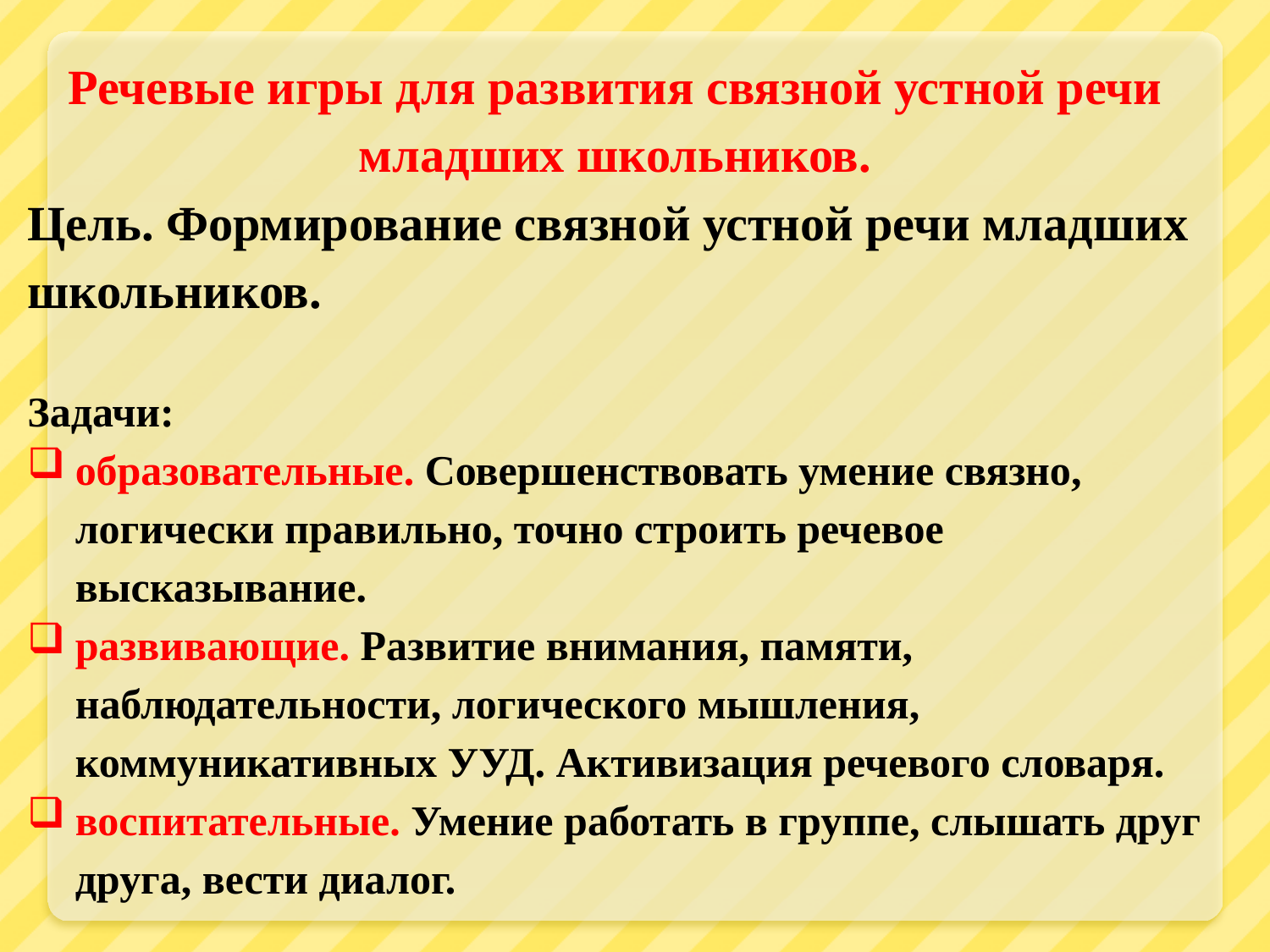

Речевые игры для развития связной устной речи
младших школьников.
Цель. Формирование связной устной речи младших школьников.
Задачи:
образовательные. Совершенствовать умение связно, логически правильно, точно строить речевое высказывание.
развивающие. Развитие внимания, памяти, наблюдательности, логического мышления, коммуникативных УУД. Активизация речевого словаря.
воспитательные. Умение работать в группе, слышать друг друга, вести диалог.